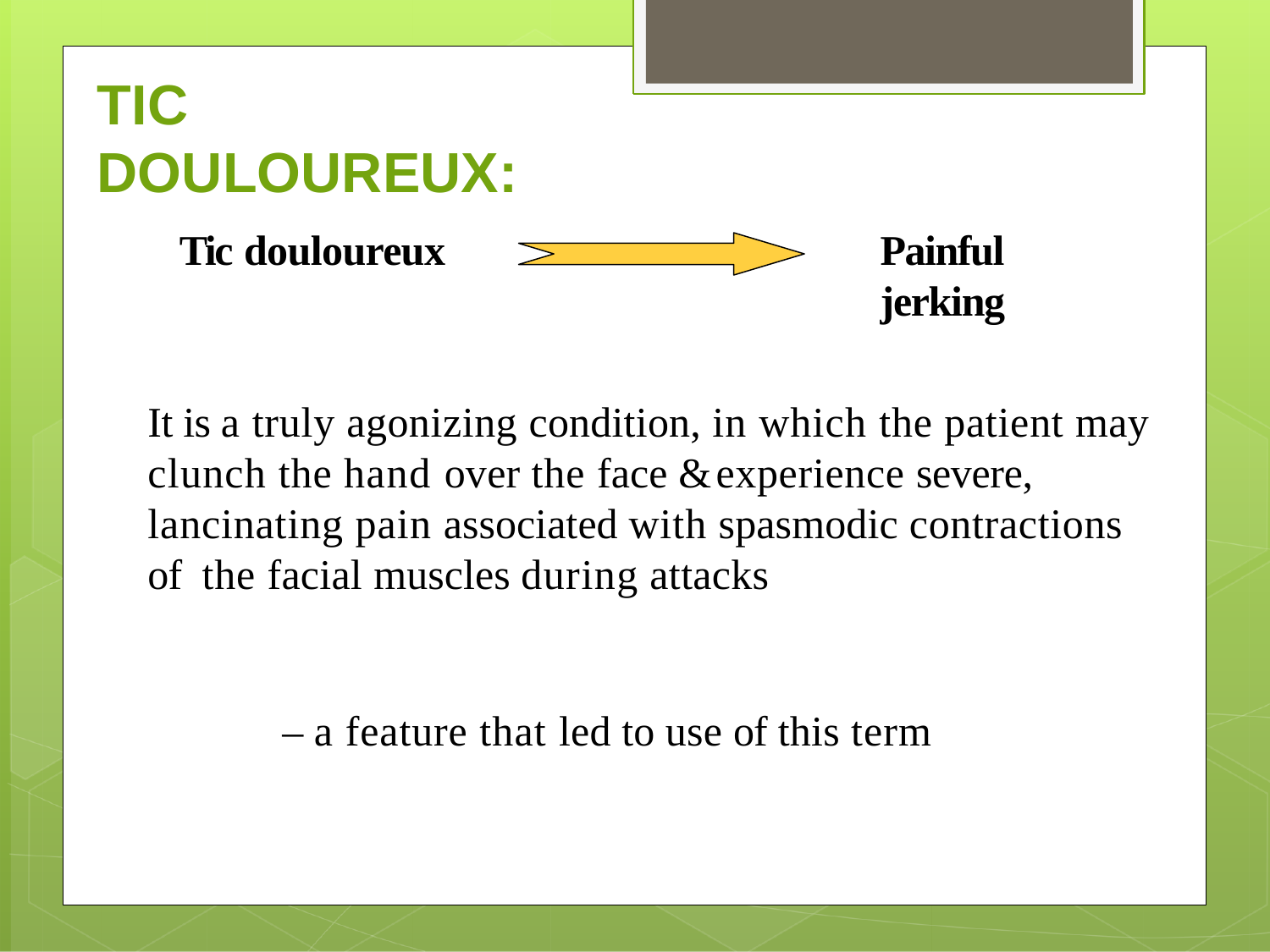

# TIC
DOULOUREUX:
Tic douloureux
Painful jerking

It is a truly agonizing condition, in which the patient may  clunch the hand over the face & experience severe,  lancinating pain associated with spasmodic contractions of  the facial muscles during attacks

– a feature that led to use of this term